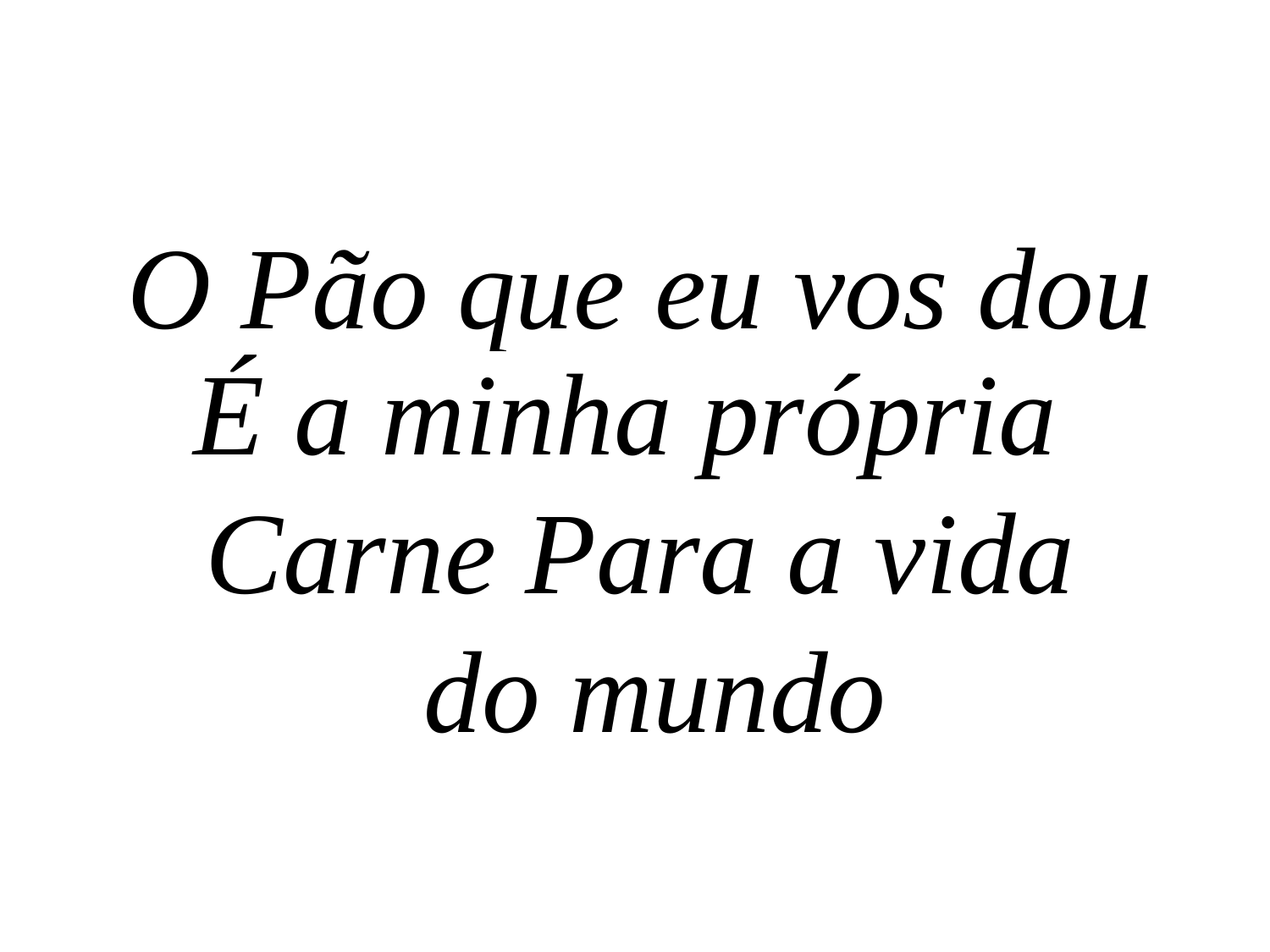

O Pão que eu vos dou
É a minha própria
Carne Para a vida
 do mundo